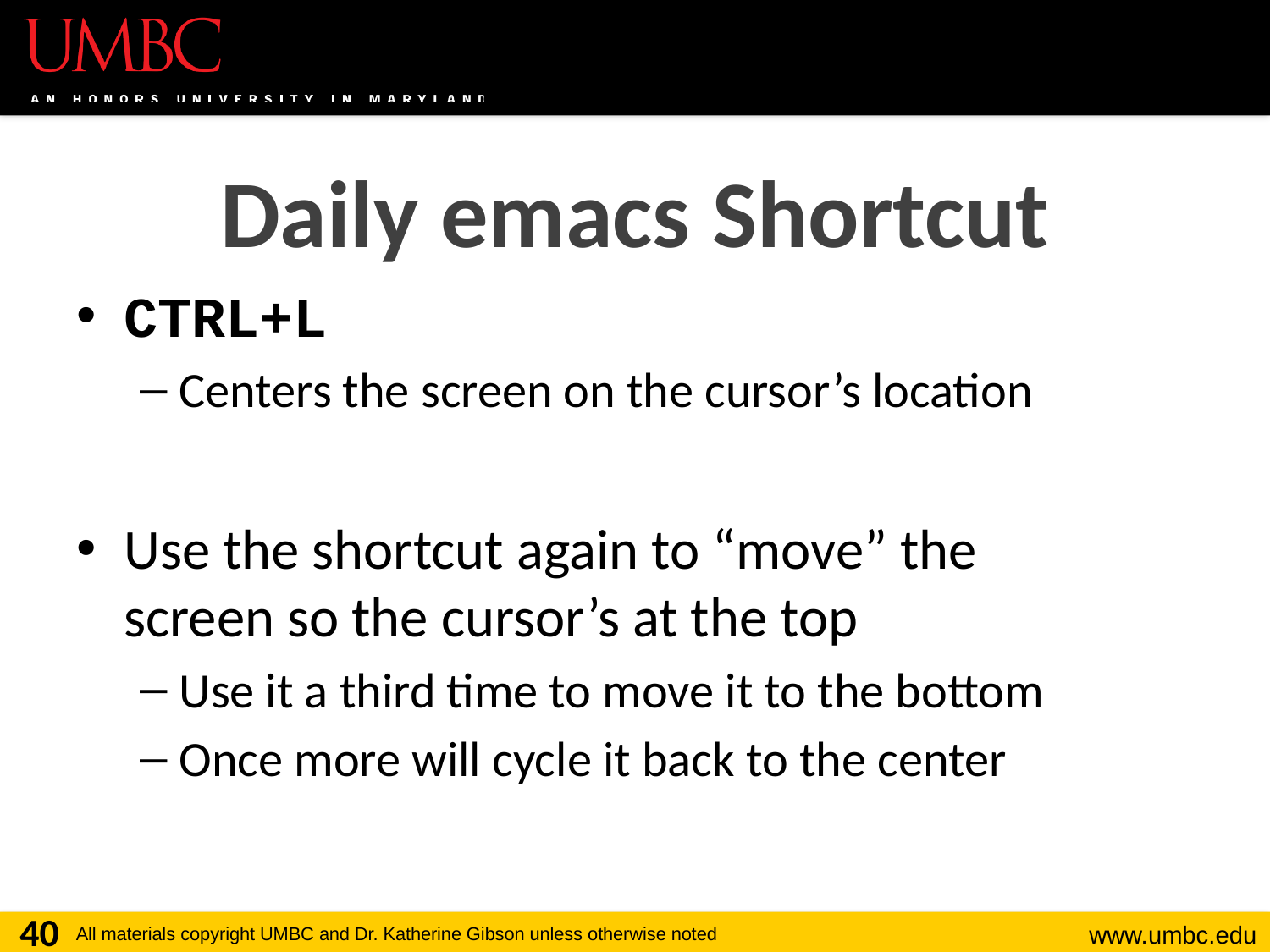

Daily emacs Shortcut
CTRL+L
Centers the screen on the cursor’s location

Use the shortcut again to “move” the
screen so the cursor’s at the top
Use it a third time to move it to the bottom
Once more will cycle it back to the center

40